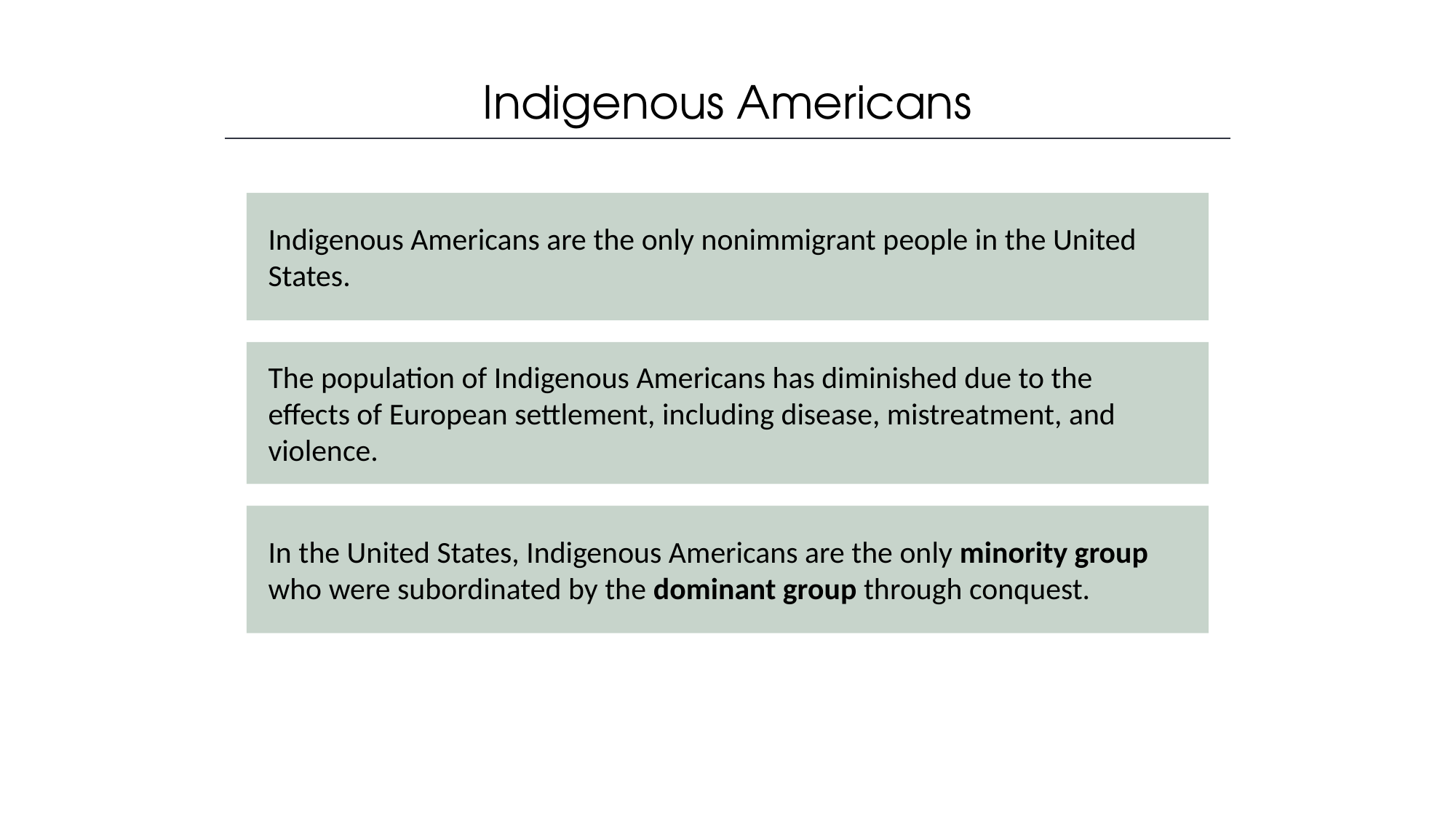

Indigenous Americans
HAWKES LEARNING

Indigenous Americans are the only nonimmigrant people in the United States.

The population of Indigenous Americans has diminished due to the effects of European settlement, including disease, mistreatment, and violence.

In the United States, Indigenous Americans are the only minority group who were subordinated by the dominant group through conquest.